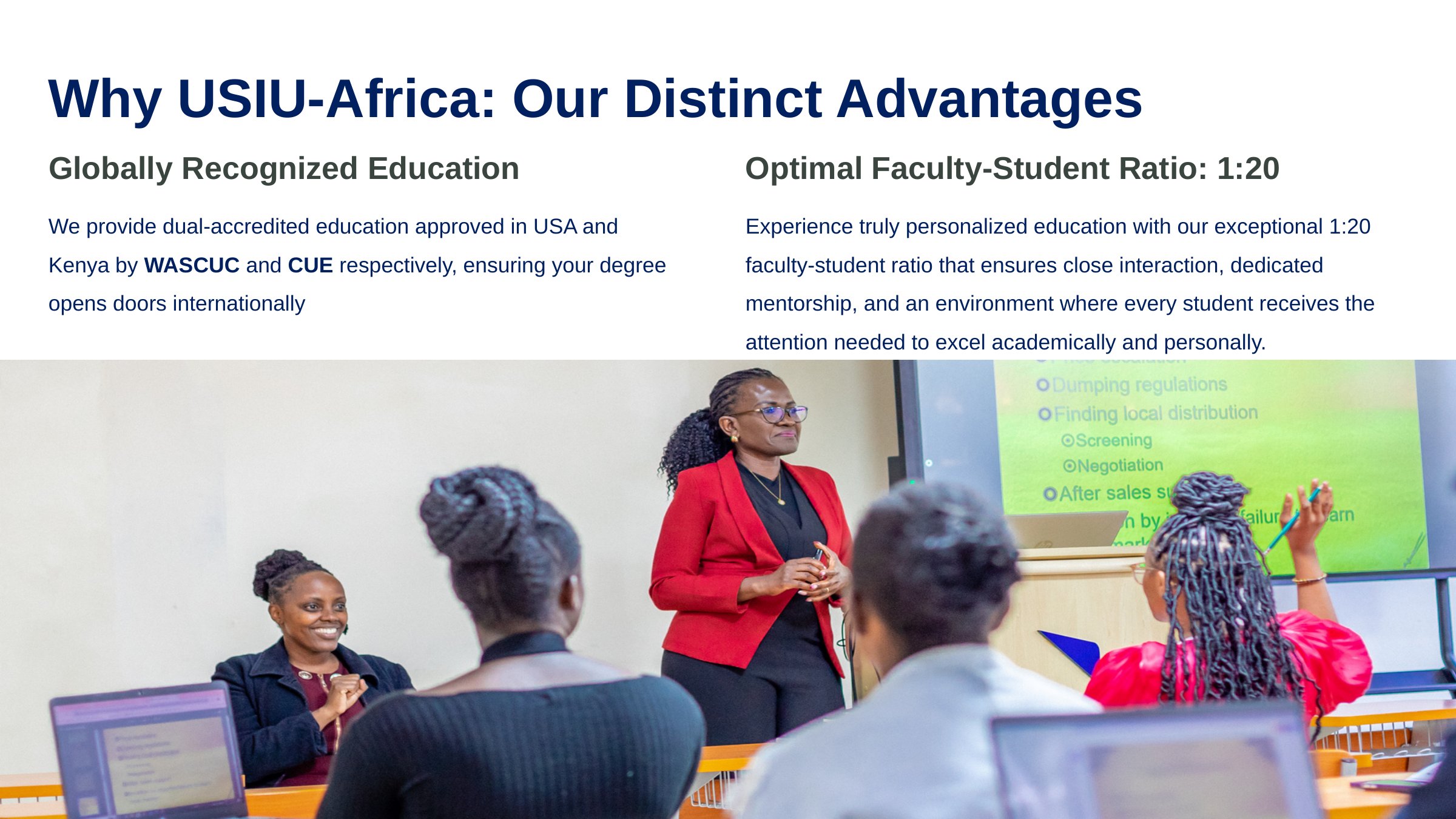

Why USIU-Africa: Our Distinct Advantages
Globally Recognized Education
Optimal Faculty-Student Ratio: 1:20
We provide dual-accredited education approved in USA and Kenya by WASCUC and CUE respectively, ensuring your degree opens doors internationally
Experience truly personalized education with our exceptional 1:20 faculty-student ratio that ensures close interaction, dedicated mentorship, and an environment where every student receives the attention needed to excel academically and personally.